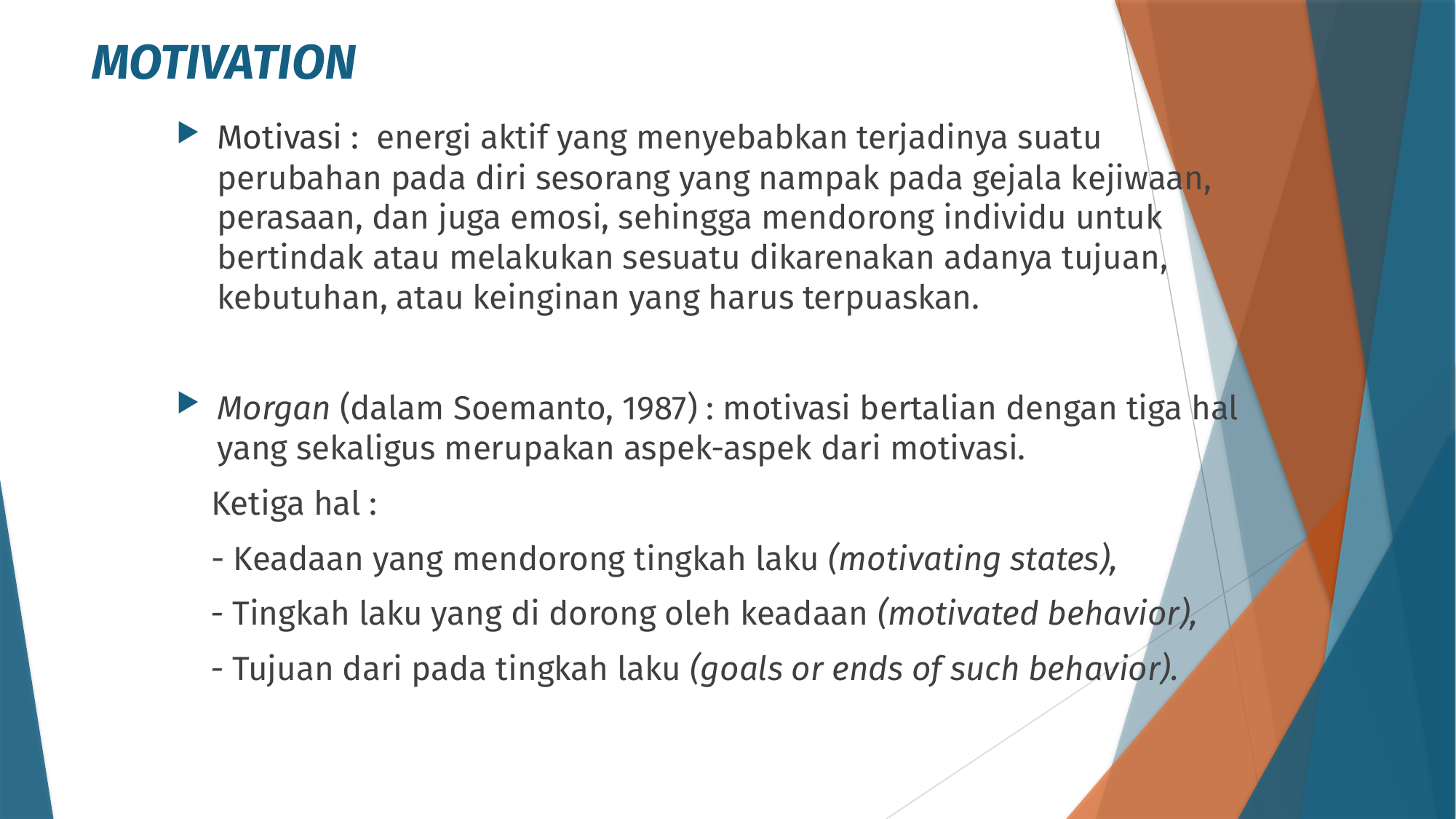

# MOTIVATION
Motivasi :  energi aktif yang menyebabkan terjadinya suatu perubahan pada diri sesorang yang nampak pada gejala kejiwaan, perasaan, dan juga emosi, sehingga mendorong individu untuk bertindak atau melakukan sesuatu dikarenakan adanya tujuan, kebutuhan, atau keinginan yang harus terpuaskan.

Morgan (dalam Soemanto, 1987) : motivasi bertalian dengan tiga hal yang sekaligus merupakan aspek-aspek dari motivasi.
    Ketiga hal :
    - Keadaan yang mendorong tingkah laku (motivating states),
    - Tingkah laku yang di dorong oleh keadaan (motivated behavior),
    - Tujuan dari pada tingkah laku (goals or ends of such behavior).